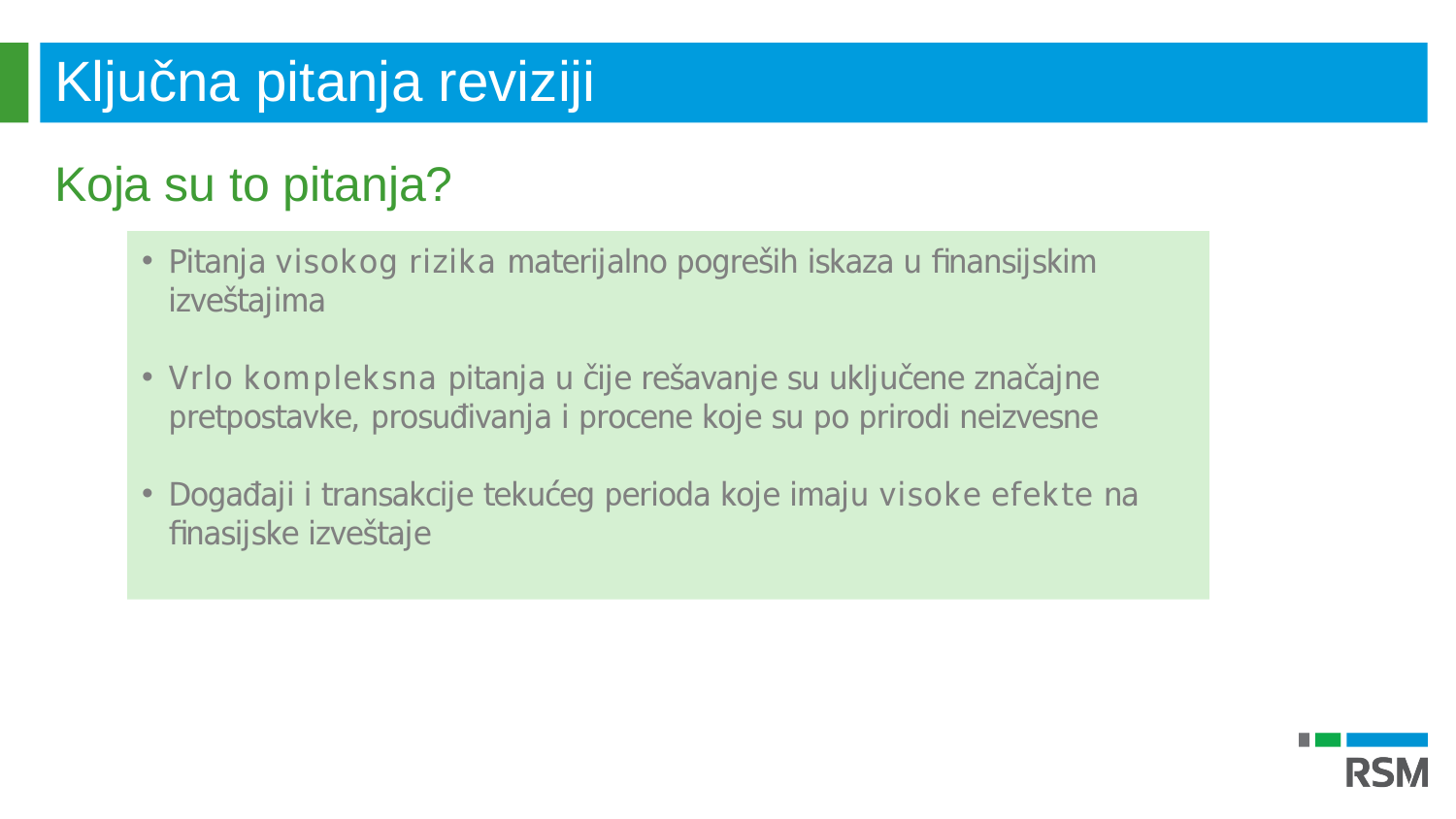

Ključna pitanja reviziji
Koja su to pitanja?
Pitanja visokog rizika materijalno pogreših iskaza u finansijskim  izveštajima

Vrlo kompleksna pitanja u čije rešavanje su uključene značajne pretpostavke, prosuđivanja i procene koje su po prirodi neizvesne

Događaji i transakcije tekućeg perioda koje imaju visoke efekte na finasijske izveštaje